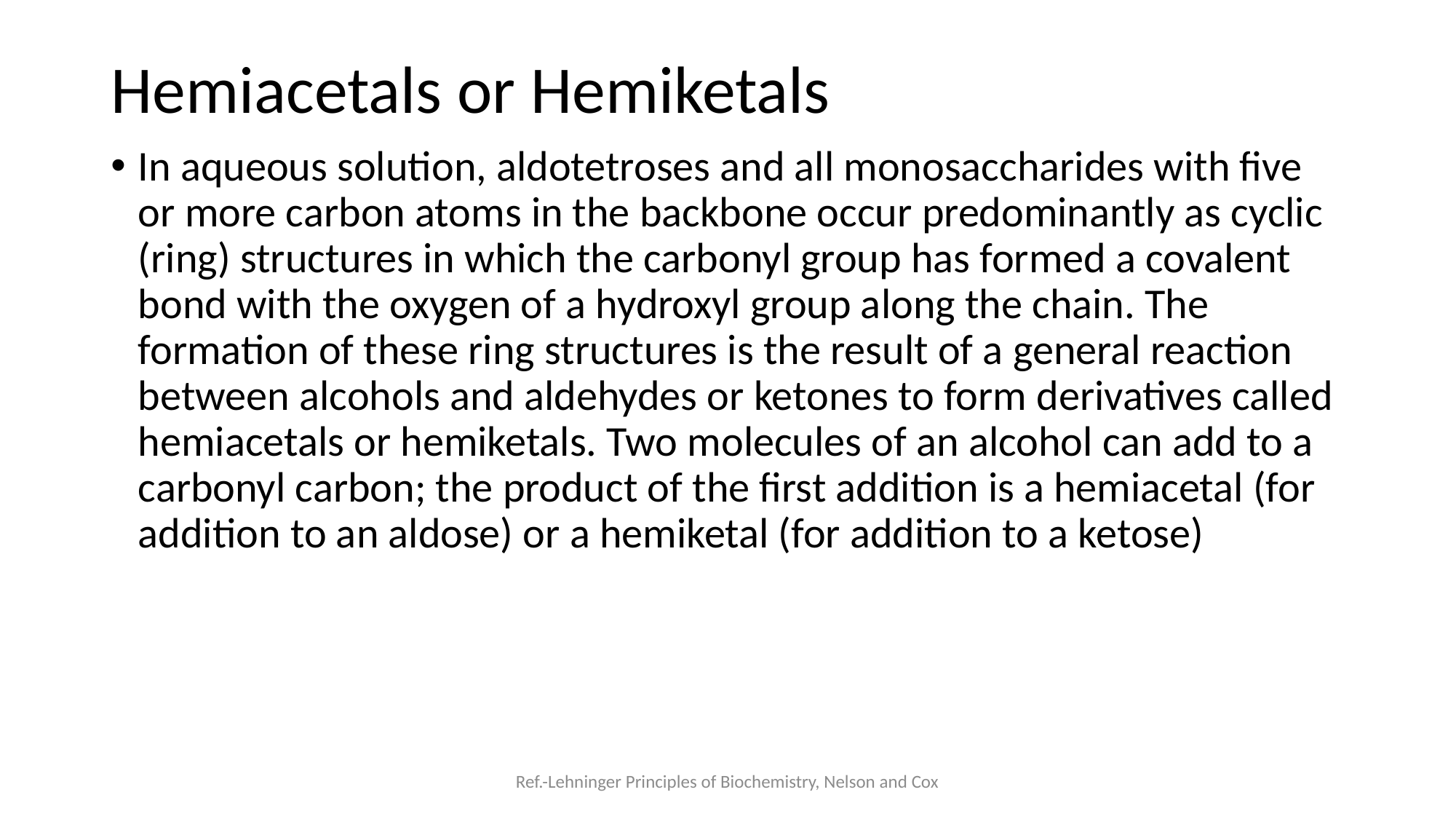

# Hemiacetals or Hemiketals
In aqueous solution, aldotetroses and all monosaccharides with five or more carbon atoms in the backbone occur predominantly as cyclic (ring) structures in which the carbonyl group has formed a covalent bond with the oxygen of a hydroxyl group along the chain. The formation of these ring structures is the result of a general reaction between alcohols and aldehydes or ketones to form derivatives called hemiacetals or hemiketals. Two molecules of an alcohol can add to a carbonyl carbon; the product of the first addition is a hemiacetal (for addition to an aldose) or a hemiketal (for addition to a ketose)
Ref.-Lehninger Principles of Biochemistry, Nelson and Cox